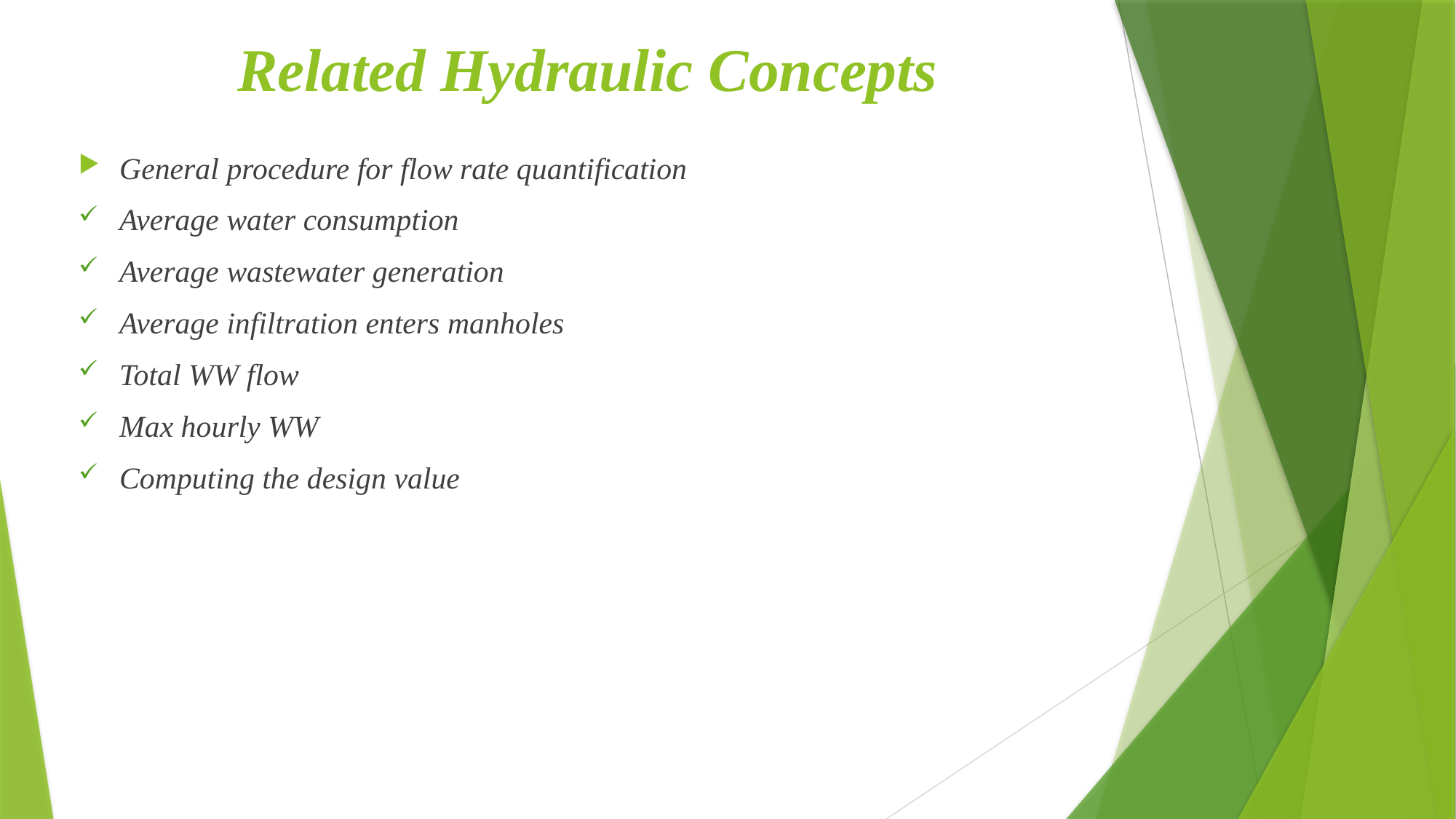

# Related Hydraulic Concepts
General procedure for flow rate quantification
Average water consumption
Average wastewater generation
Average infiltration enters manholes
Total WW flow
Max hourly WW
Computing the design value